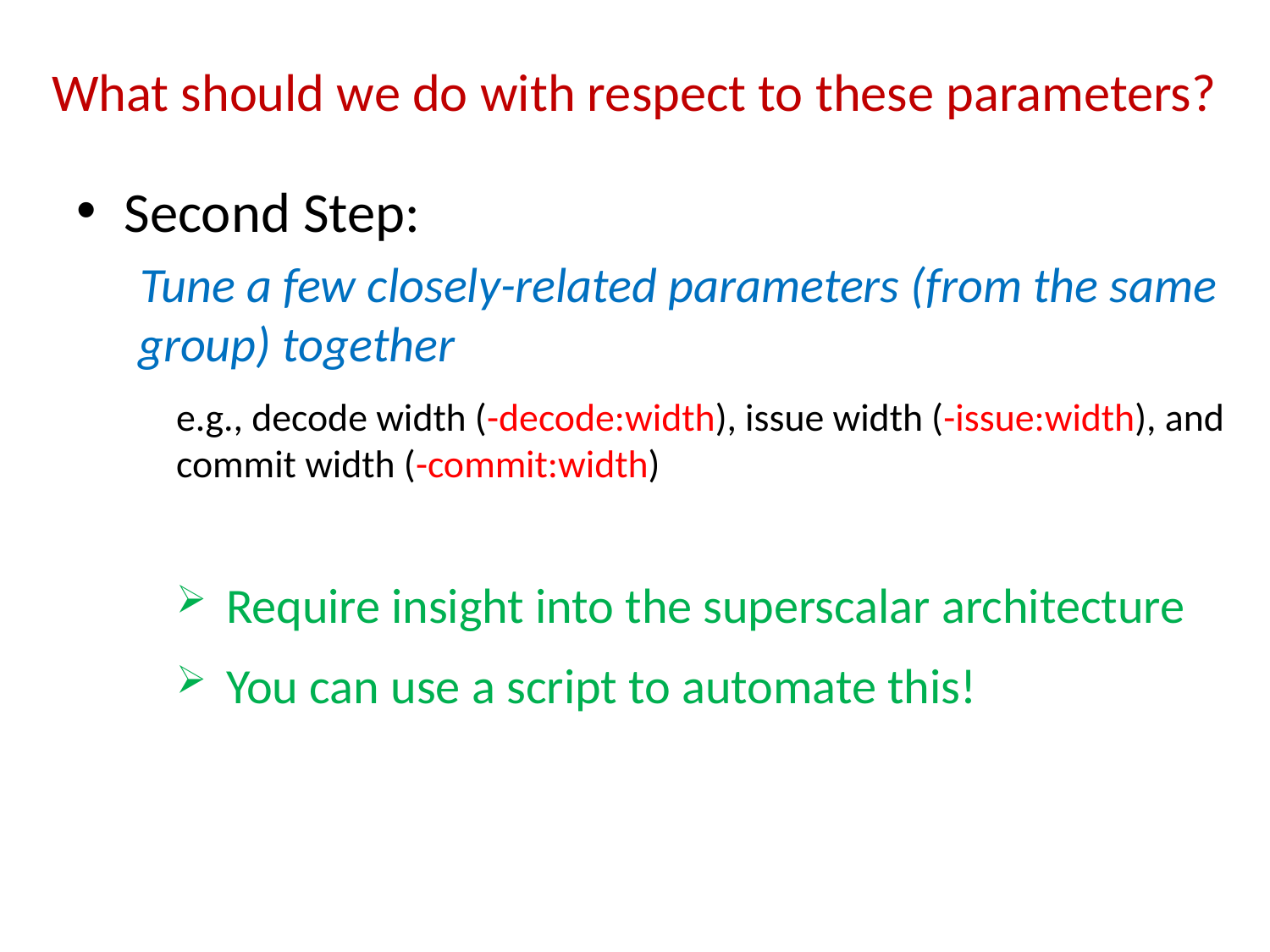

# What should we do with respect to these parameters?
Second Step:
Tune a few closely-related parameters (from the same group) together
e.g., decode width (-decode:width), issue width (-issue:width), and commit width (-commit:width)

  Require insight into the superscalar architecture
  You can use a script to automate this!